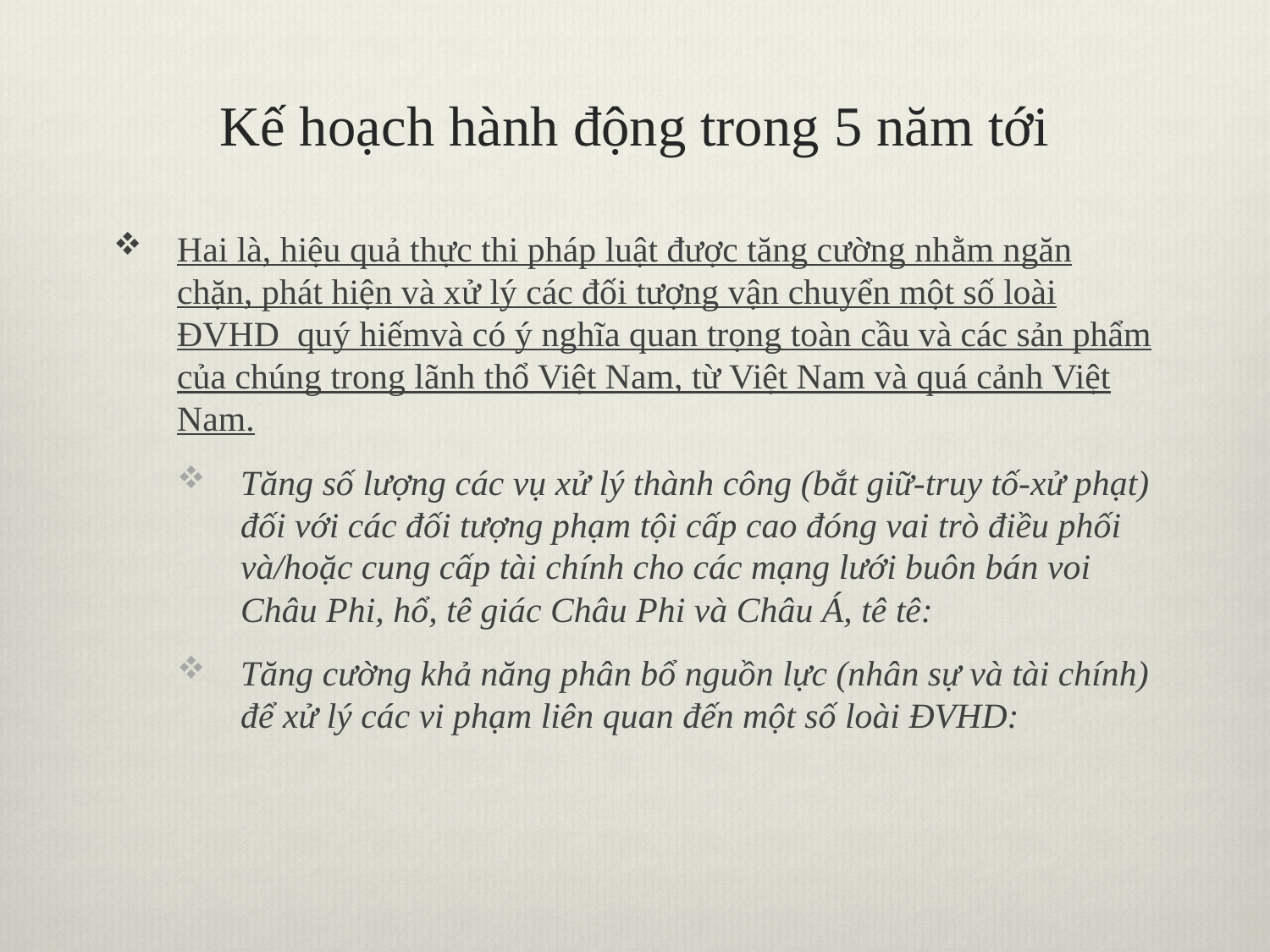

# Kế hoạch hành động trong 5 năm tới
Hai là, hiệu quả thực thi pháp luật được tăng cường nhằm ngăn chặn, phát hiện và xử lý các đối tượng vận chuyển một số loài ĐVHD  quý hiếmvà có ý nghĩa quan trọng toàn cầu và các sản phẩm của chúng trong lãnh thổ Việt Nam, từ Việt Nam và quá cảnh Việt Nam.
Tăng số lượng các vụ xử lý thành công (bắt giữ-truy tố-xử phạt) đối với các đối tượng phạm tội cấp cao đóng vai trò điều phối và/hoặc cung cấp tài chính cho các mạng lưới buôn bán voi Châu Phi, hổ, tê giác Châu Phi và Châu Á, tê tê:
Tăng cường khả năng phân bổ nguồn lực (nhân sự và tài chính) để xử lý các vi phạm liên quan đến một số loài ĐVHD: